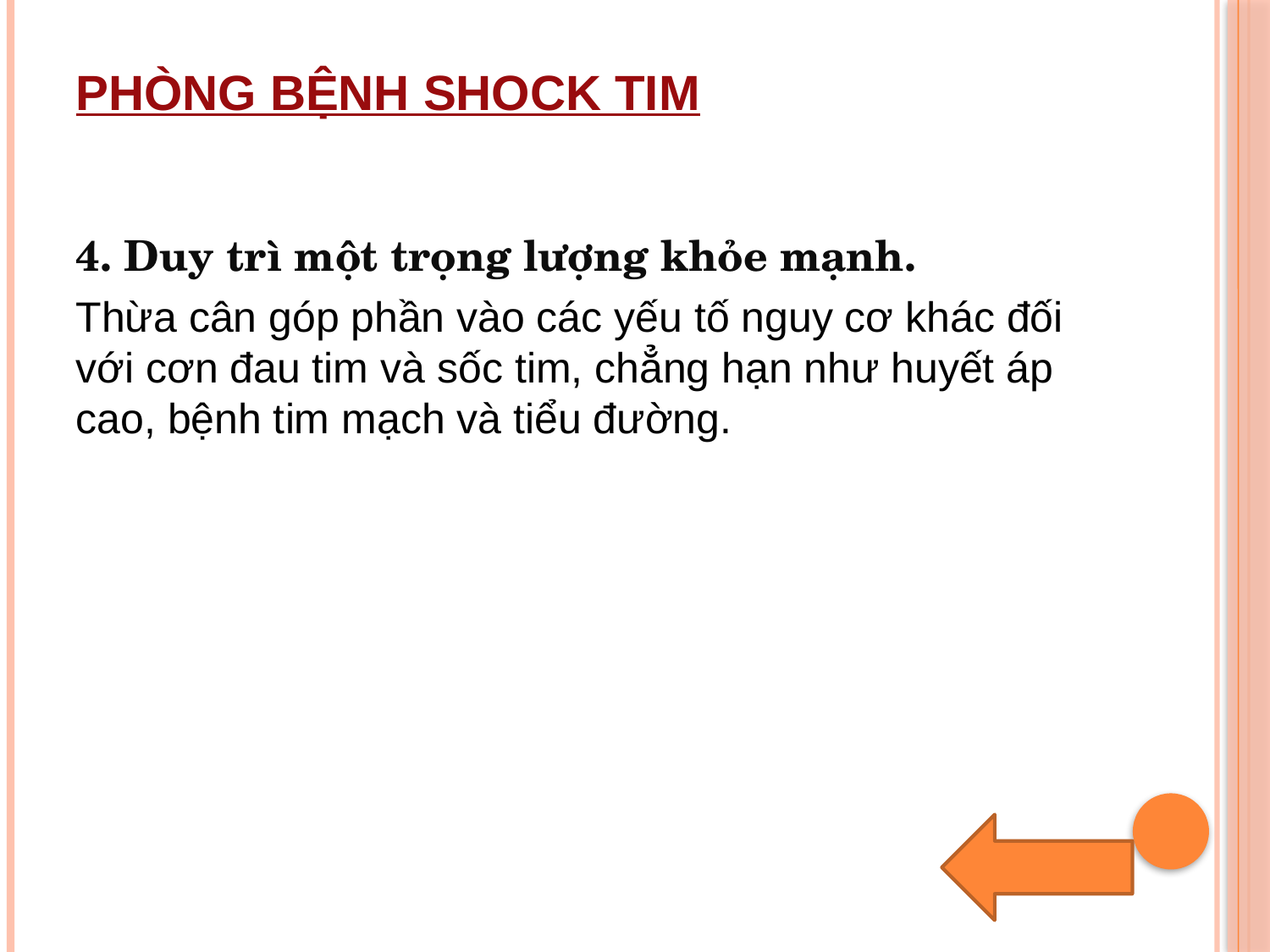

# PHÒNG BỆNH SHOCK TIM
4. Duy trì một trọng lượng khỏe mạnh.
Thừa cân góp phần vào các yếu tố nguy cơ khác đối với cơn đau tim và sốc tim, chẳng hạn như huyết áp cao, bệnh tim mạch và tiểu đường.